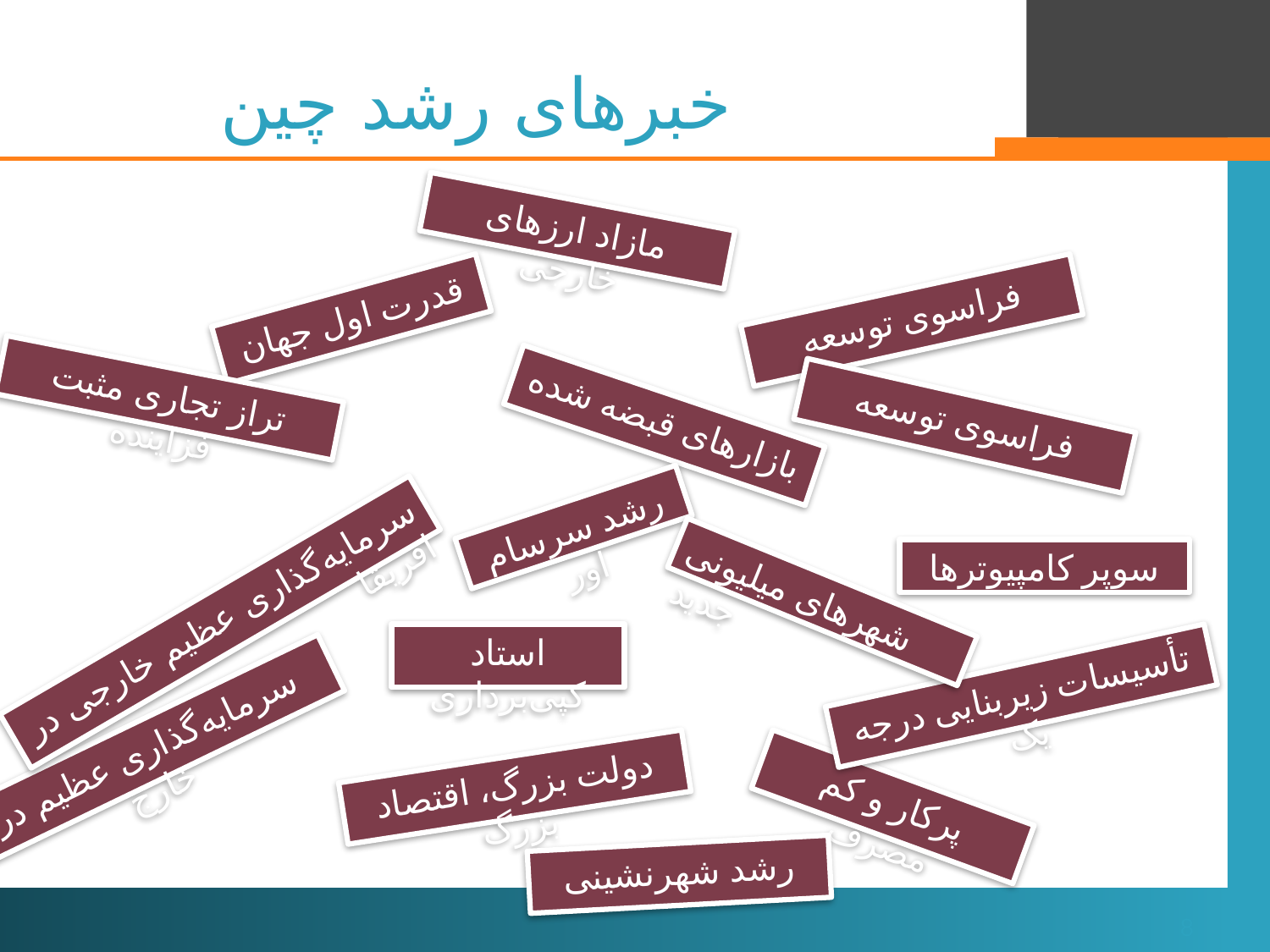

# خبرهای رشد چین

مازاد ارزهای خارجی
فراسوی توسعه
قدرت اول جهان
تراز تجاری مثبت فزاینده
بازارهای قبضه شده
فراسوی توسعه
رشد سرسام آور
سوپر کامپیوترها

شهرهای میلیونی جدید

سرمایه‌گذاری عظیم خارجی در افریقا
استاد کپی‌برداری
تأسیسات زیربنایی درجه یک
سرمایه‌گذاری عظیم در خارج
دولت بزرگ، اقتصاد بزرگ
پرکار و کم مصرف
رشد شهرنشینی
8